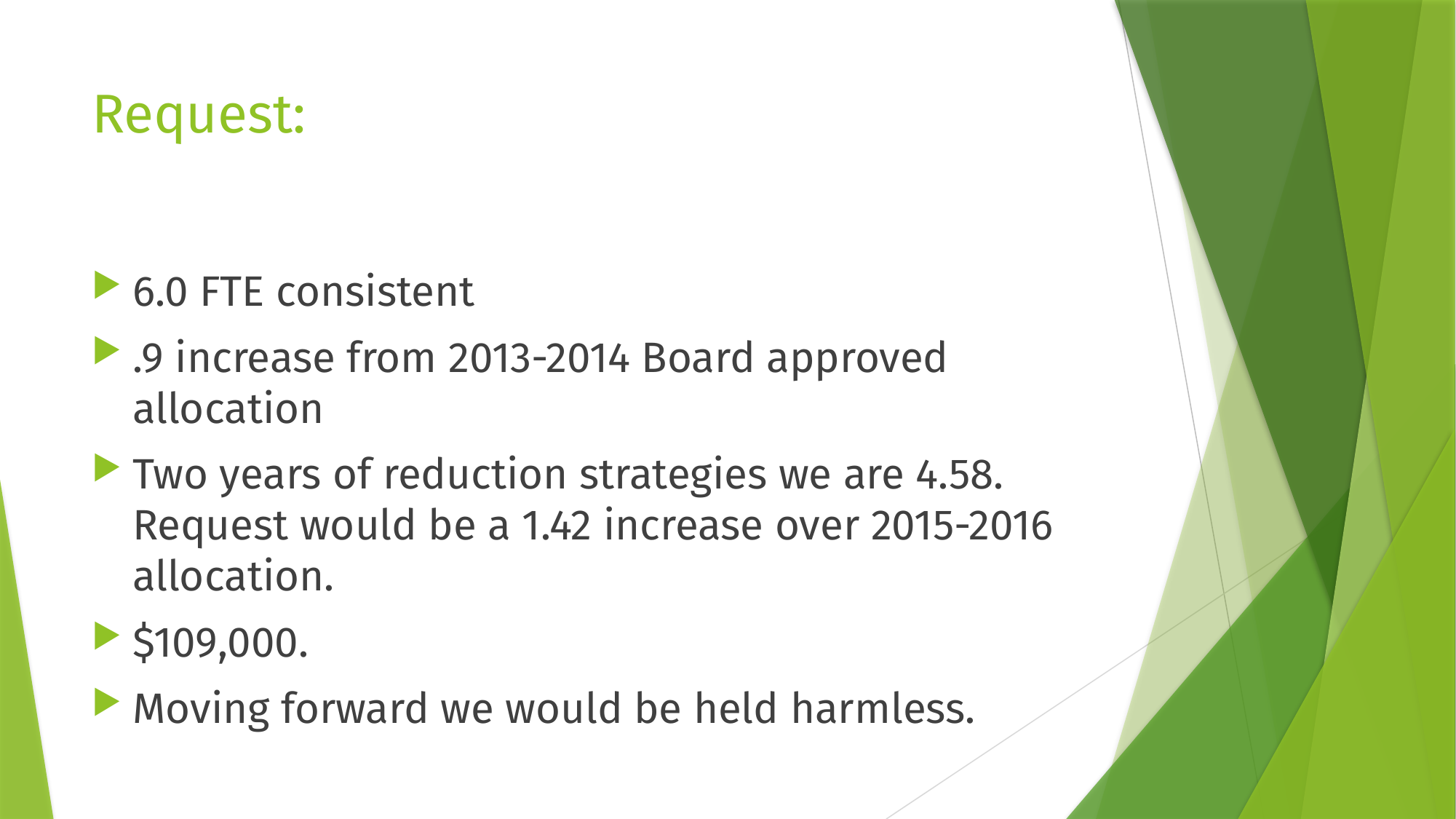

# Request:
6.0 FTE consistent
.9 increase from 2013-2014 Board approved allocation
Two years of reduction strategies we are 4.58.  Request would be a 1.42 increase over 2015-2016 allocation.
$109,000.
Moving forward we would be held harmless.